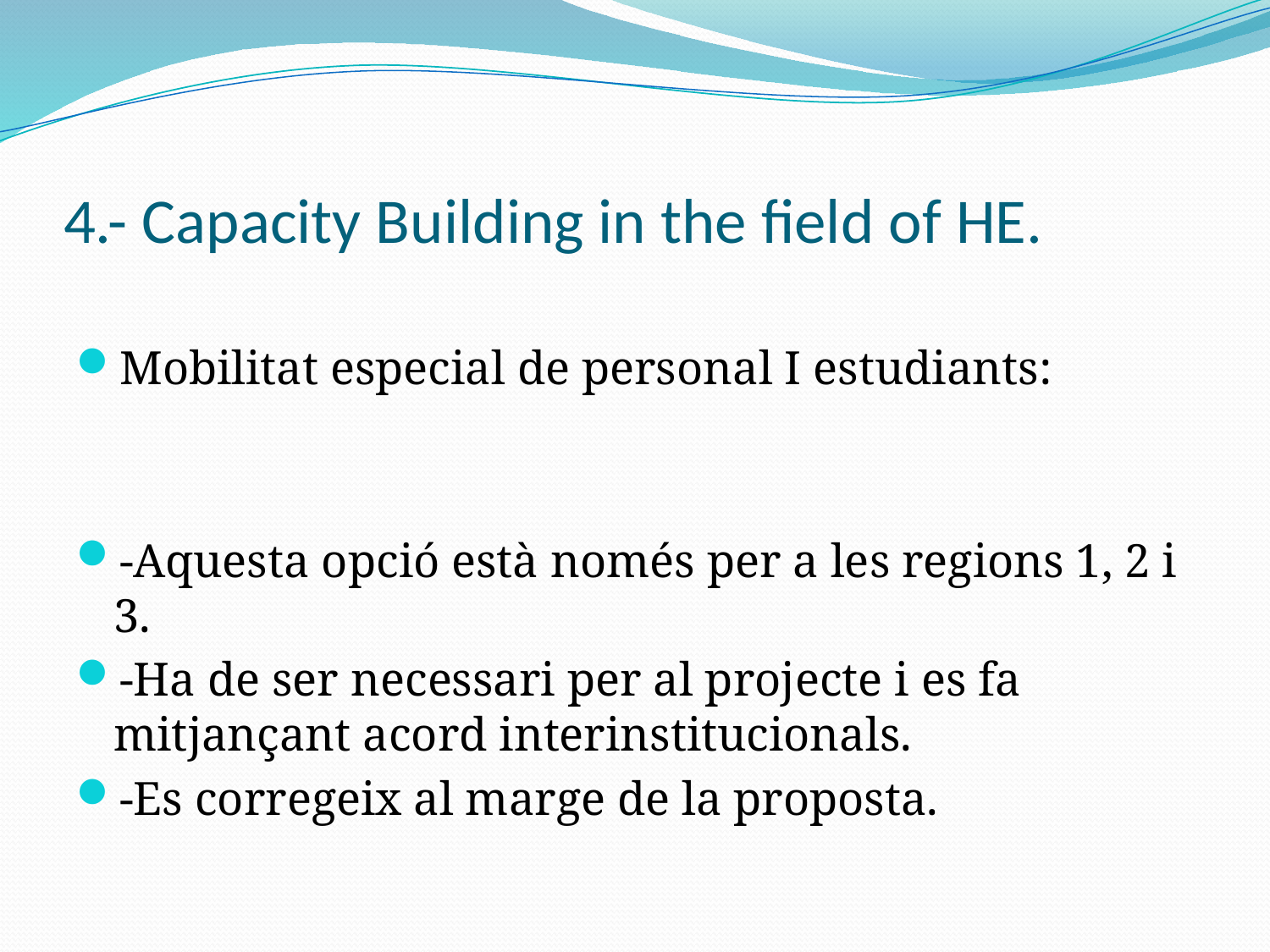

# 4.- Capacity Building in the field of HE.

Mobilitat especial de personal I estudiants:

-Aquesta opció està només per a les regions 1, 2 i 3.
-Ha de ser necessari per al projecte i es fa mitjançant acord interinstitucionals.
-Es corregeix al marge de la proposta.